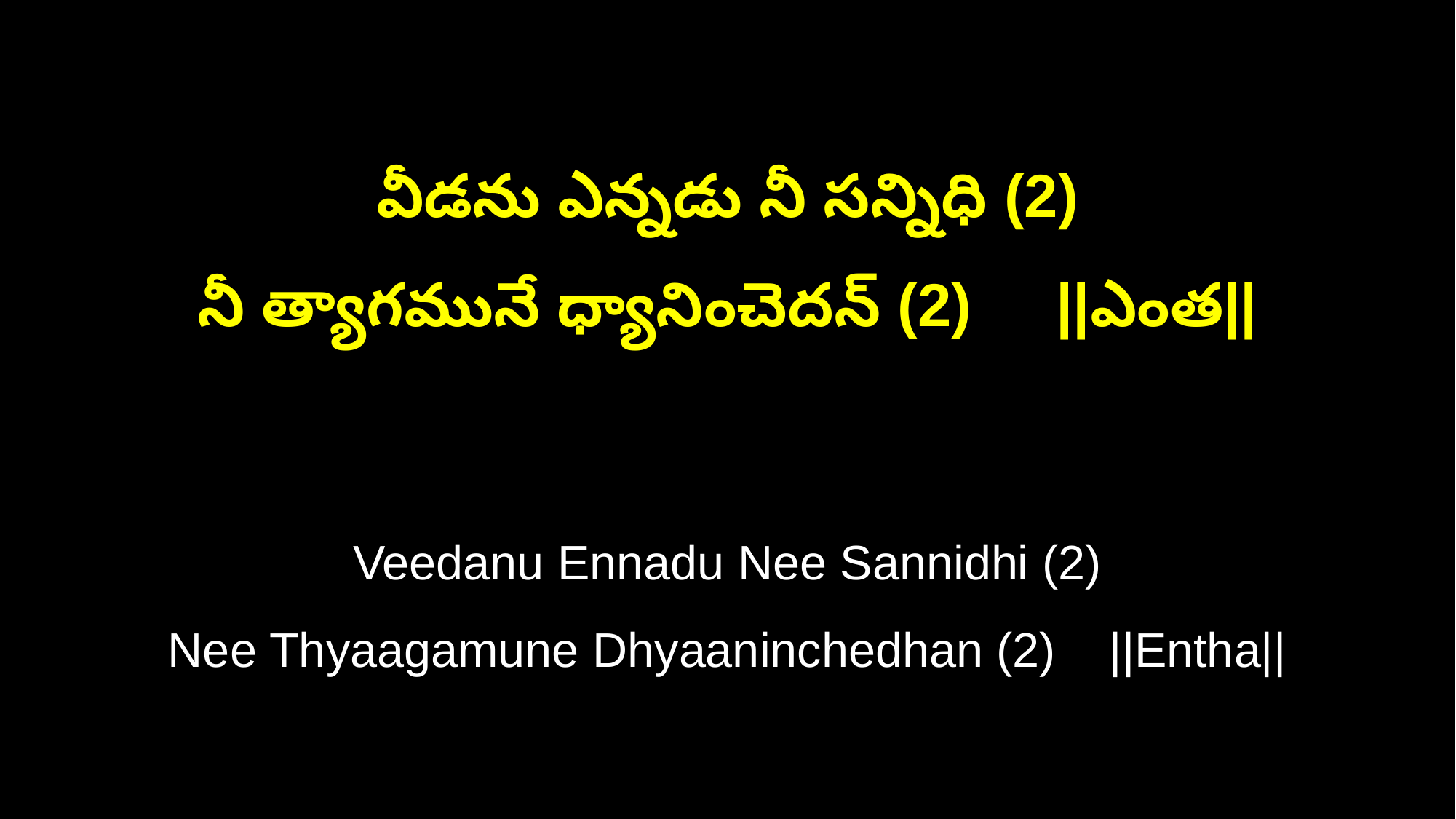

వీడను ఎన్నడు నీ సన్నిధి (2)
నీ త్యాగమునే ధ్యానించెదన్ (2)     ||ఎంత||
Veedanu Ennadu Nee Sannidhi (2)
Nee Thyaagamune Dhyaaninchedhan (2)    ||Entha||